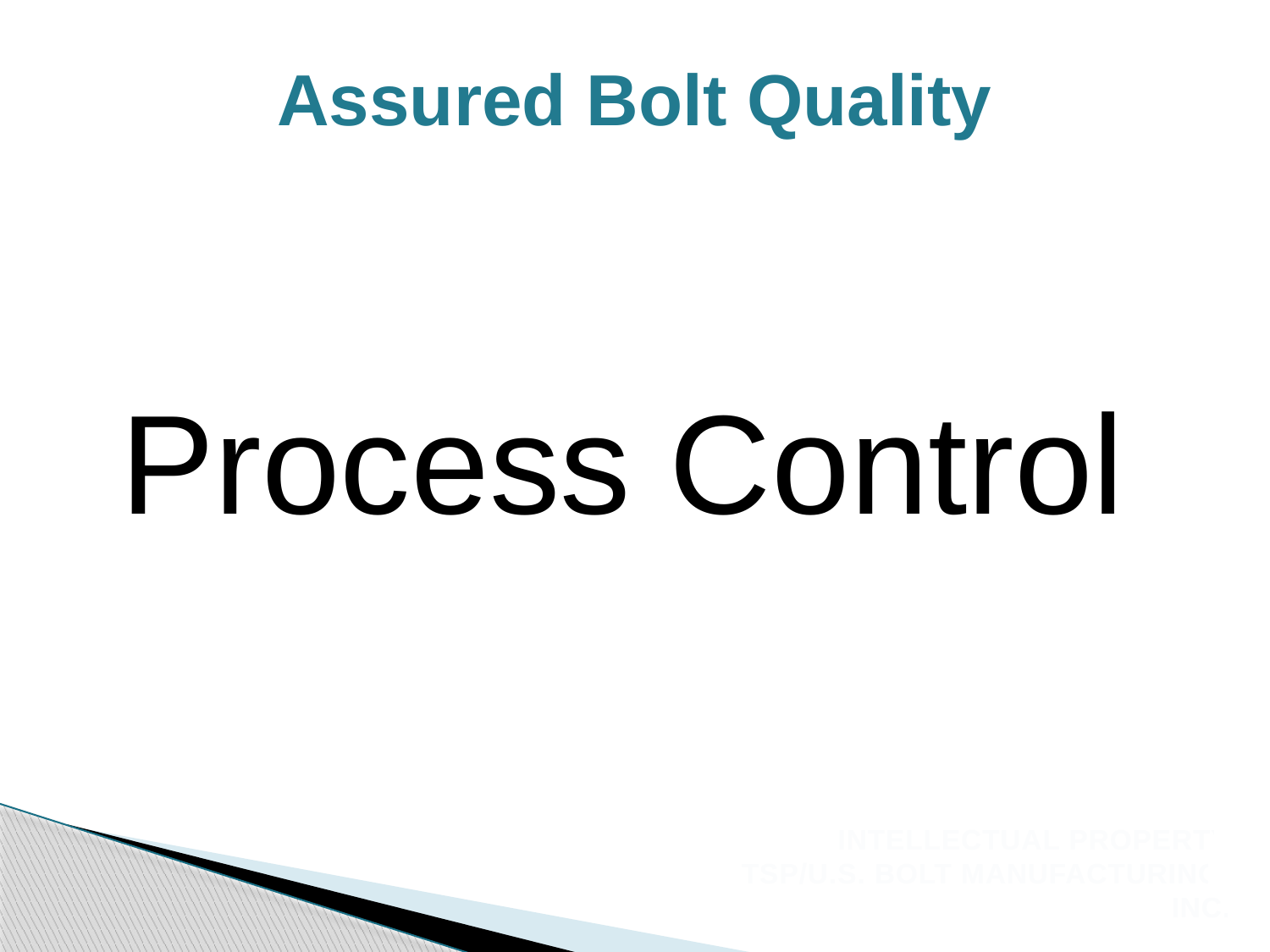

# Assured Bolt Quality

Process Control
Intellectual Property
TSP/U.S. Bolt Manufacturing, Inc.